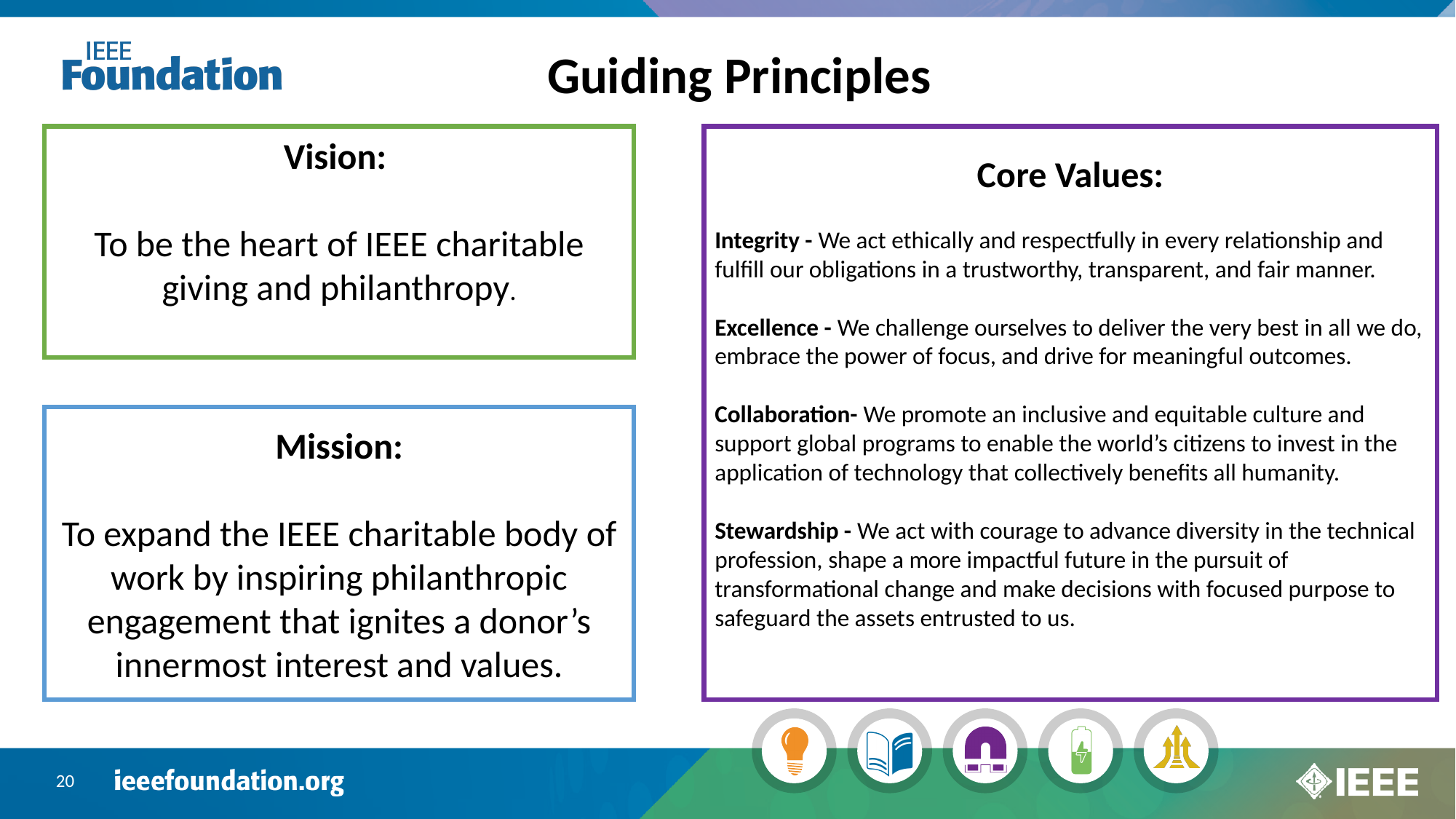

# Guiding Principles
Vision:
To be the heart of IEEE charitable giving and philanthropy.
Core Values:
Integrity - We act ethically and respectfully in every relationship and fulfill our obligations in a trustworthy, transparent, and fair manner.
Excellence - We challenge ourselves to deliver the very best in all we do, embrace the power of focus, and drive for meaningful outcomes.
Collaboration- We promote an inclusive and equitable culture and support global programs to enable the world’s citizens to invest in the application of technology that collectively benefits all humanity.
Stewardship - We act with courage to advance diversity in the technical profession, shape a more impactful future in the pursuit of transformational change and make decisions with focused purpose to safeguard the assets entrusted to us.

Mission:
To expand the IEEE charitable body of work by inspiring philanthropic engagement that ignites a donor’s innermost interest and values.